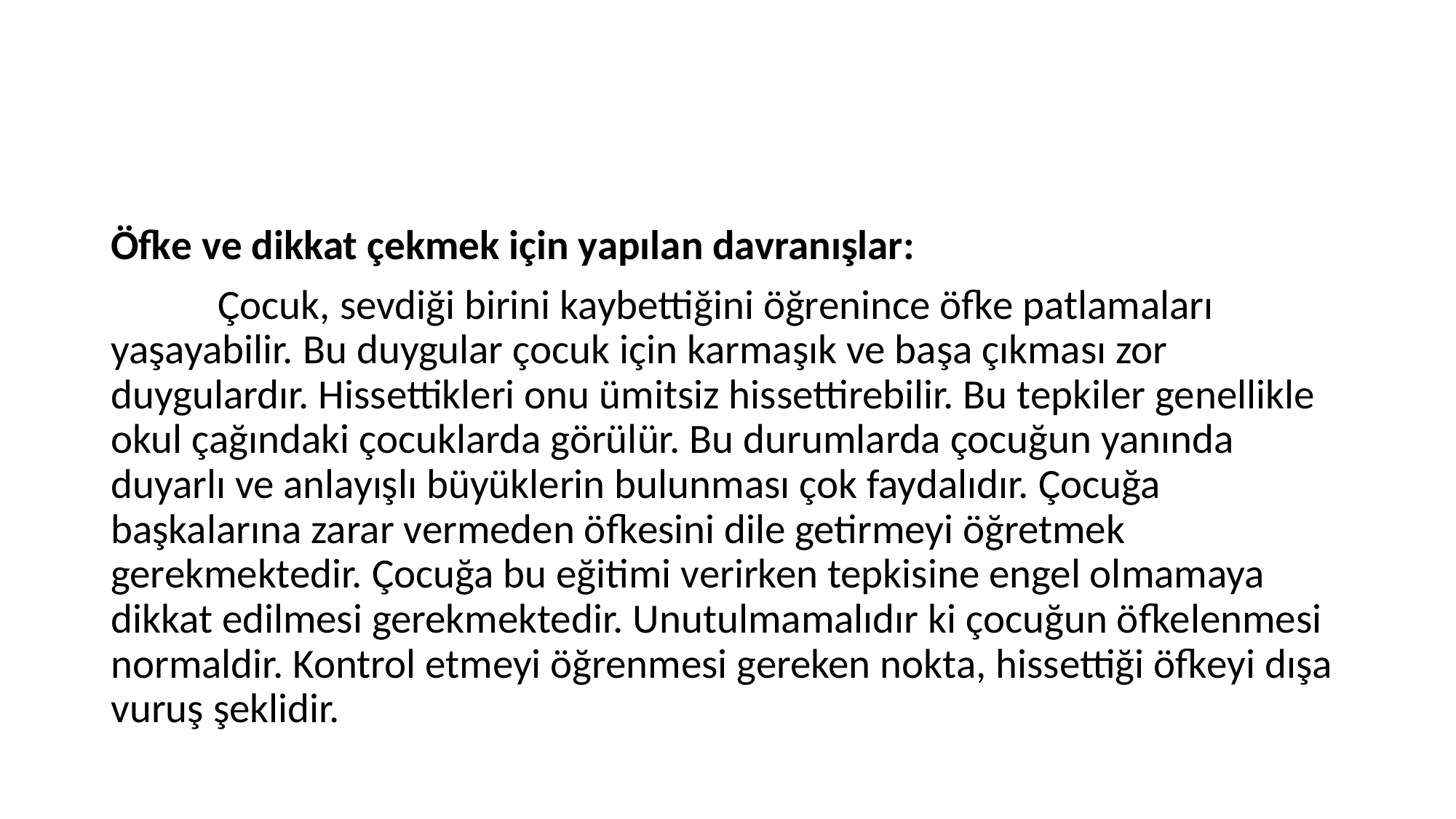

Öfke ve dikkat çekmek için yapılan davranışlar:
	Çocuk, sevdiği birini kaybettiğini öğrenince öfke patlamaları yaşayabilir. Bu duygular çocuk için karmaşık ve başa çıkması zor duygulardır. Hissettikleri onu ümitsiz hissettirebilir. Bu tepkiler genellikle okul çağındaki çocuklarda görülür. Bu durumlarda çocuğun yanında duyarlı ve anlayışlı büyüklerin bulunması çok faydalıdır. Çocuğa başkalarına zarar vermeden öfkesini dile getirmeyi öğretmek gerekmektedir. Çocuğa bu eğitimi verirken tepkisine engel olmamaya dikkat edilmesi gerekmektedir. Unutulmamalıdır ki çocuğun öfkelenmesi normaldir. Kontrol etmeyi öğrenmesi gereken nokta, hissettiği öfkeyi dışa vuruş şeklidir.